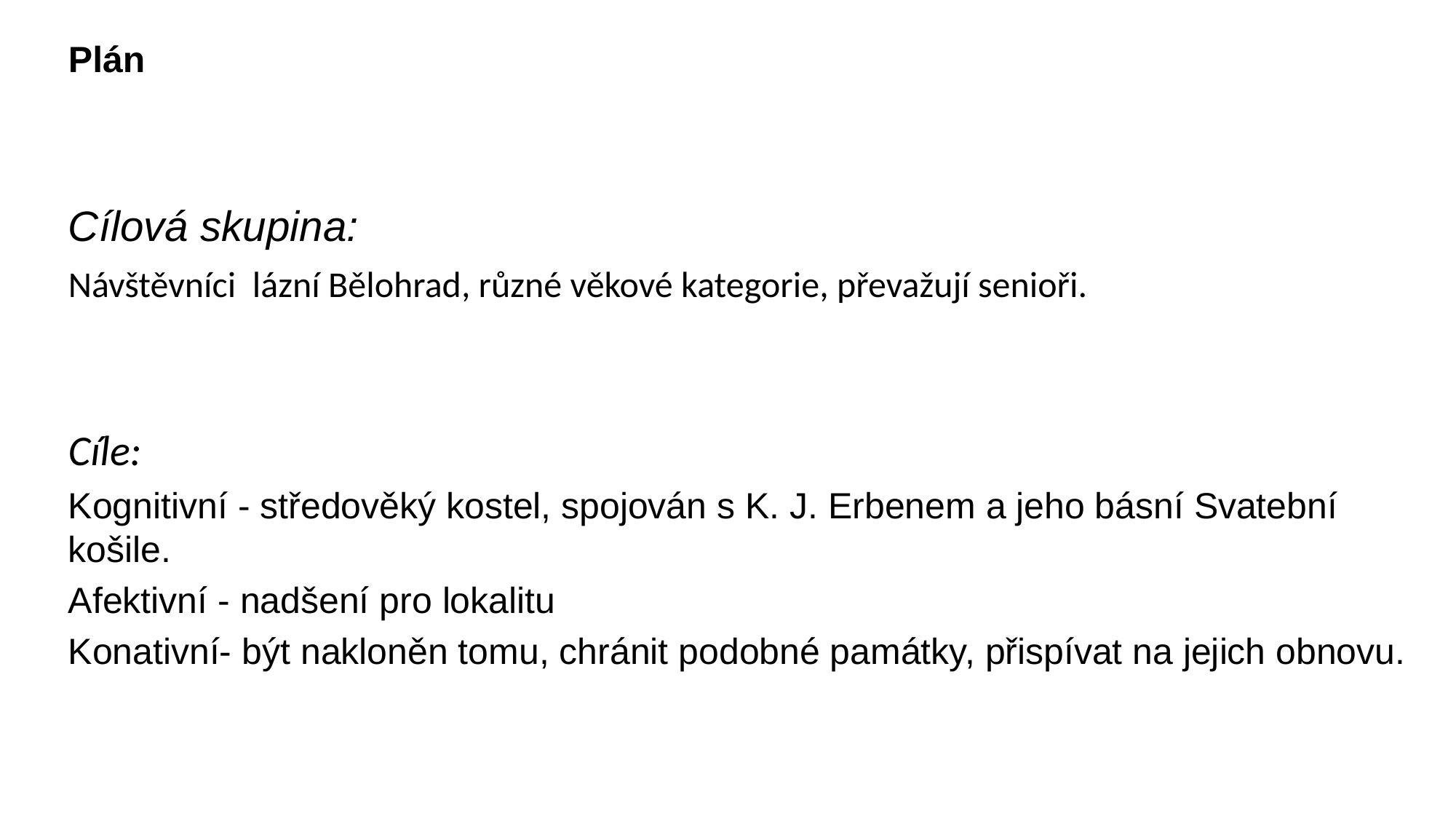

Plán

Cílová skupina:
Návštěvníci  lázní Bělohrad, různé věkové kategorie, převažují senioři.

Cíle:
Kognitivní - středověký kostel, spojován s K. J. Erbenem a jeho básní Svatební košile.
Afektivní - nadšení pro lokalitu
Konativní- být nakloněn tomu, chránit podobné památky, přispívat na jejich obnovu.